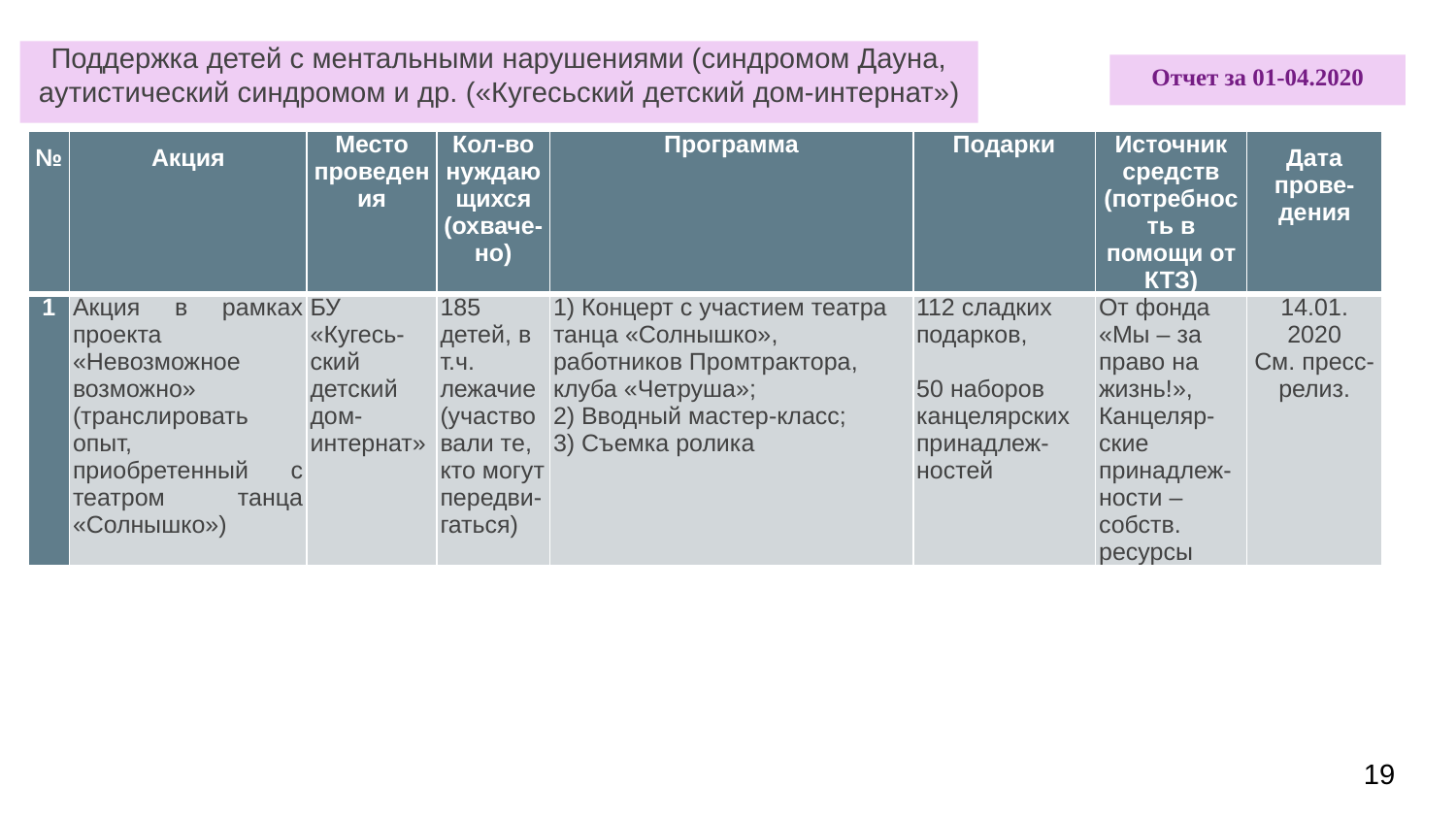

Поддержка детей с ментальными нарушениями (синдромом Дауна, аутистический синдромом и др. («Кугесьский детский дом-интернат»)
Отчет за 01-04.2020
| № | Акция | Место проведения | Кол-во нуждающихся (охваче-но) | Программа | Подарки | Источник средств (потребность в помощи от КТЗ) | Дата прове-дения |
| --- | --- | --- | --- | --- | --- | --- | --- |
| 1 | Акция в рамках проекта «Невозможное возможно» (транслировать опыт, приобретенный с театром танца «Солнышко») | БУ «Кугесь-ский детский дом-интернат» | 185 детей, в т.ч. лежачие (участвовали те, кто могут передви-гаться) | 1) Концерт с участием театра танца «Солнышко», работников Промтрактора, клуба «Четруша»; 2) Вводный мастер-класс; 3) Съемка ролика | 112 сладких подарков, 50 наборов канцелярских принадлеж-ностей | От фонда «Мы – за право на жизнь!», Канцеляр-ские принадлеж-ности – собств. ресурсы | 14.01. 2020 См. пресс-релиз. |

19